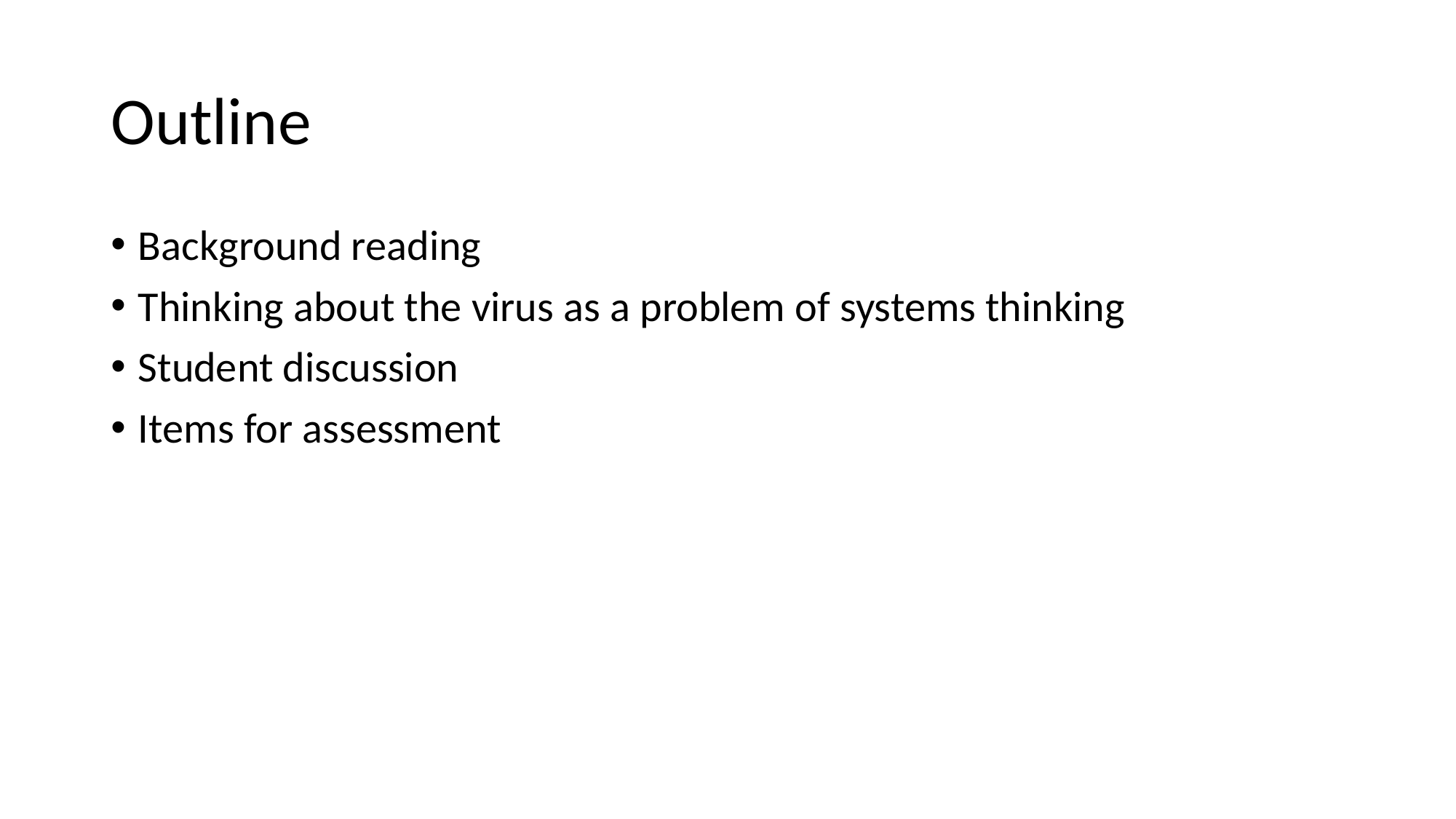

# Outline
Background reading
Thinking about the virus as a problem of systems thinking
Student discussion
Items for assessment